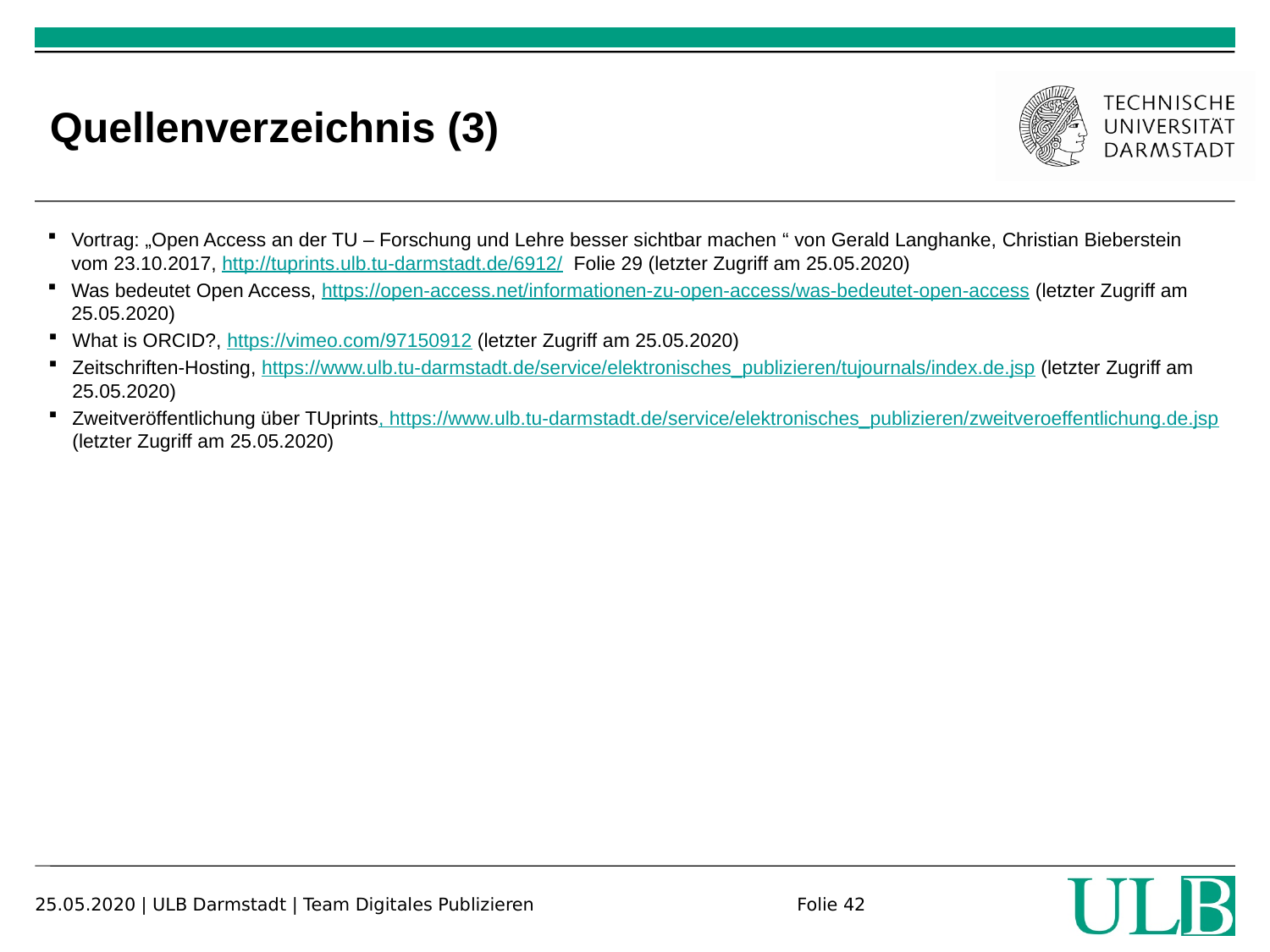

# Quellenverzeichnis (3)
Vortrag: „Open Access an der TU – Forschung und Lehre besser sichtbar machen “ von Gerald Langhanke, Christian Bieberstein vom 23.10.2017, http://tuprints.ulb.tu-darmstadt.de/6912/  Folie 29 (letzter Zugriff am 25.05.2020)
Was bedeutet Open Access, https://open-access.net/informationen-zu-open-access/was-bedeutet-open-access (letzter Zugriff am 25.05.2020)
What is ORCID?, https://vimeo.com/97150912 (letzter Zugriff am 25.05.2020)
Zeitschriften-Hosting, https://www.ulb.tu-darmstadt.de/service/elektronisches_publizieren/tujournals/index.de.jsp (letzter Zugriff am 25.05.2020)
Zweitveröffentlichung über TUprints, https://www.ulb.tu-darmstadt.de/service/elektronisches_publizieren/zweitveroeffentlichung.de.jsp (letzter Zugriff am 25.05.2020)

25.05.2020 | ULB Darmstadt | Team Digitales Publizieren			Folie 42